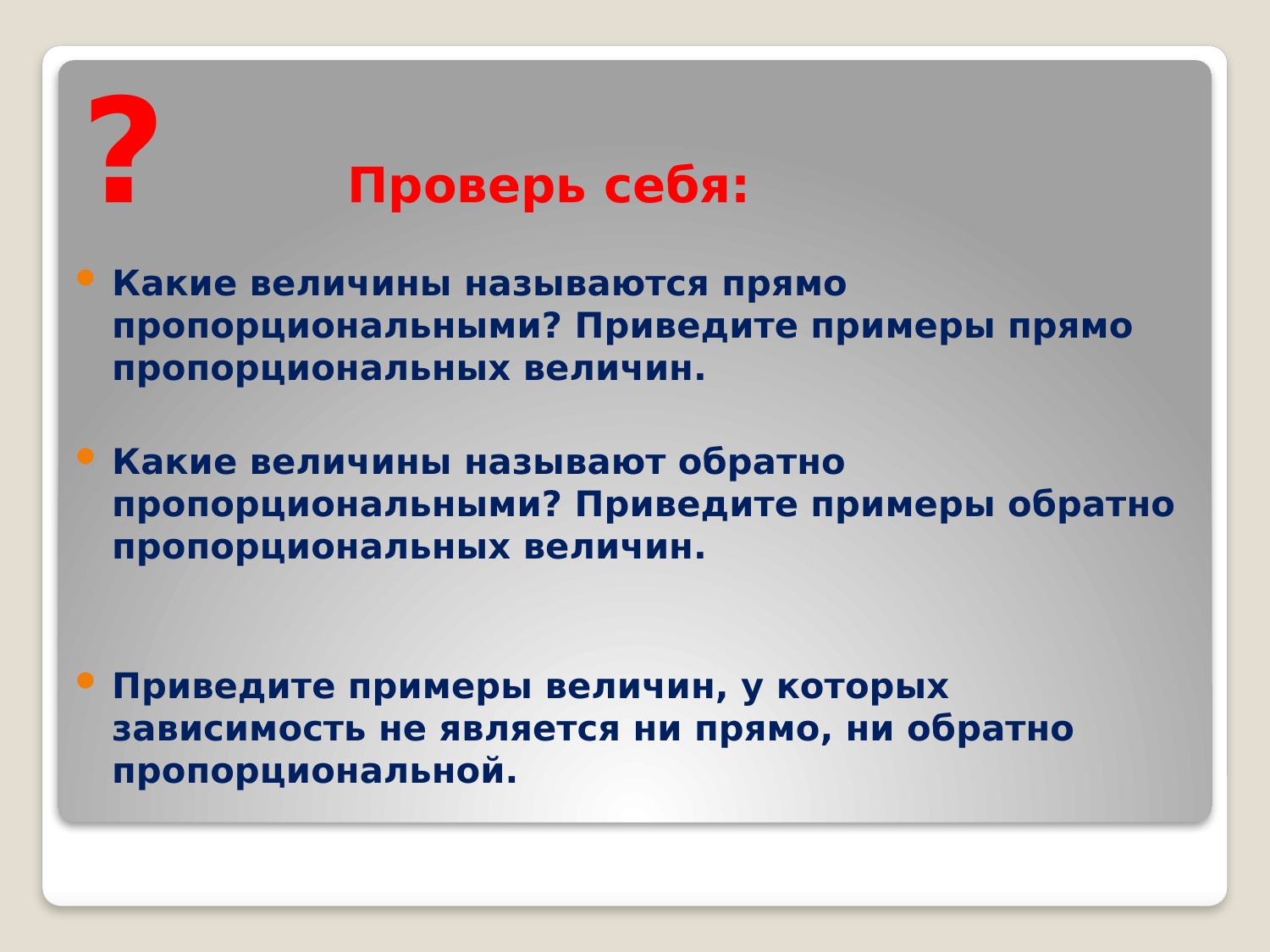

# ?    Проверь себя:
Какие величины называются прямо пропорциональными? Приведите примеры прямо пропорциональных величин.

Какие величины называют обратно пропорциональными? Приведите примеры обратно пропорциональных величин.

Приведите примеры величин, у которых зависимость не является ни прямо, ни обратно пропорциональной.